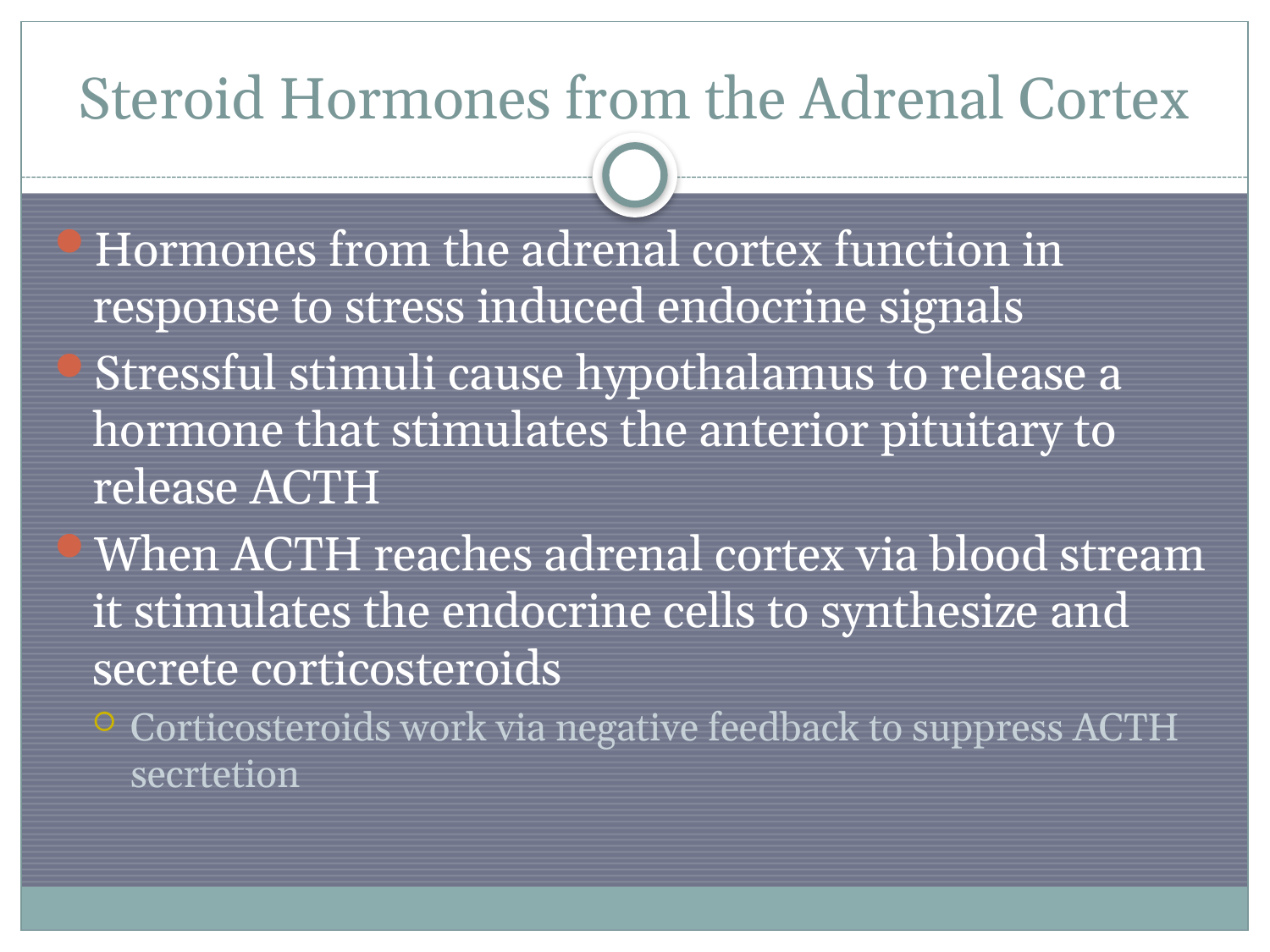

# Steroid Hormones from the Adrenal Cortex
Hormones from the adrenal cortex function in response to stress induced endocrine signals
Stressful stimuli cause hypothalamus to release a hormone that stimulates the anterior pituitary to release ACTH
When ACTH reaches adrenal cortex via blood stream it stimulates the endocrine cells to synthesize and secrete corticosteroids
Corticosteroids work via negative feedback to suppress ACTH secrtetion